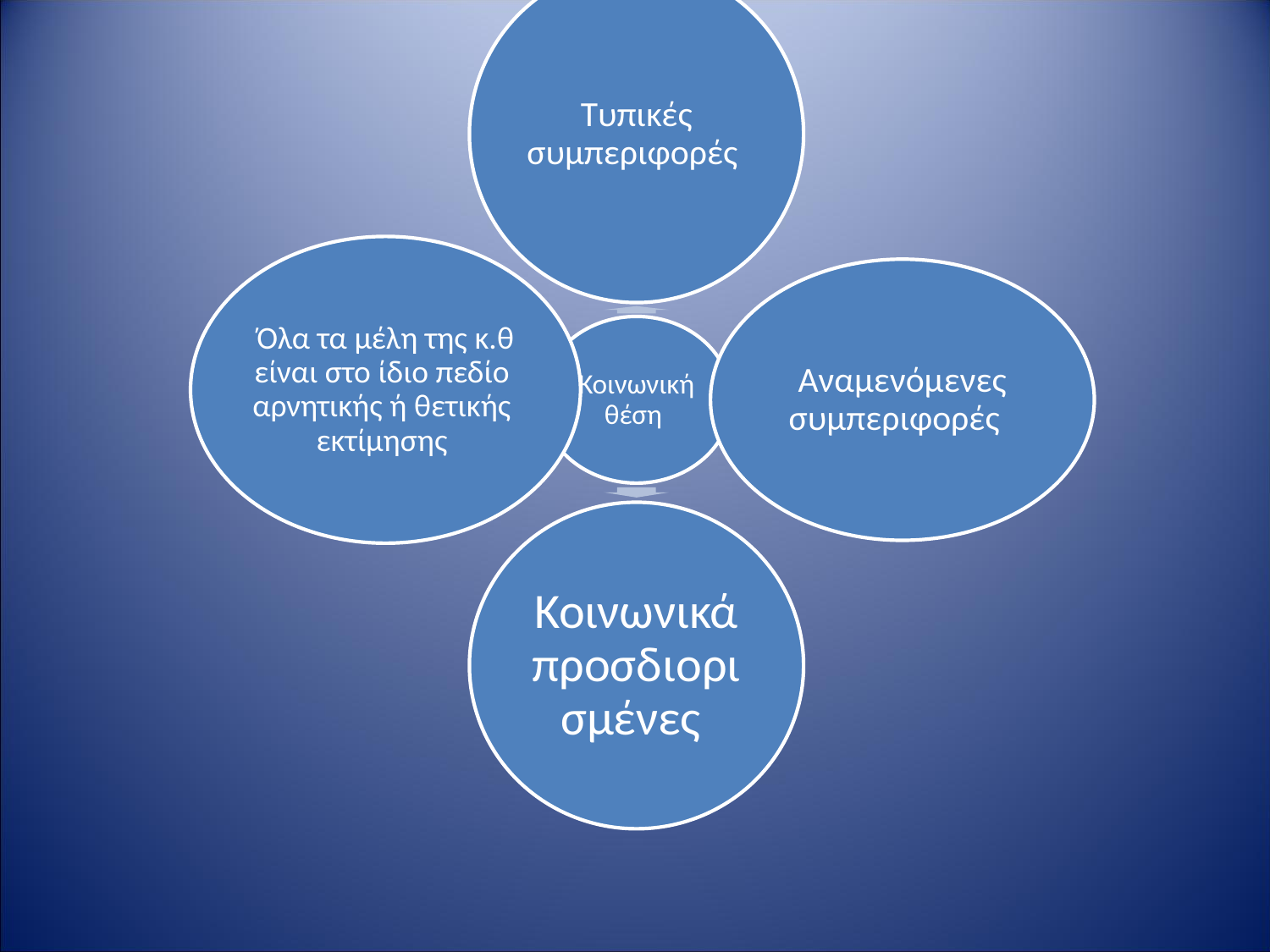

Κοινωνική θέση

Τυπικές συμπεριφορές

Αναμενόμενες συμπεριφορές

Κοινωνικά προσδιορισμένες

Όλα τα μέλη της κ.θ είναι στο ίδιο πεδίο  αρνητικής ή θετικής  εκτίμησης